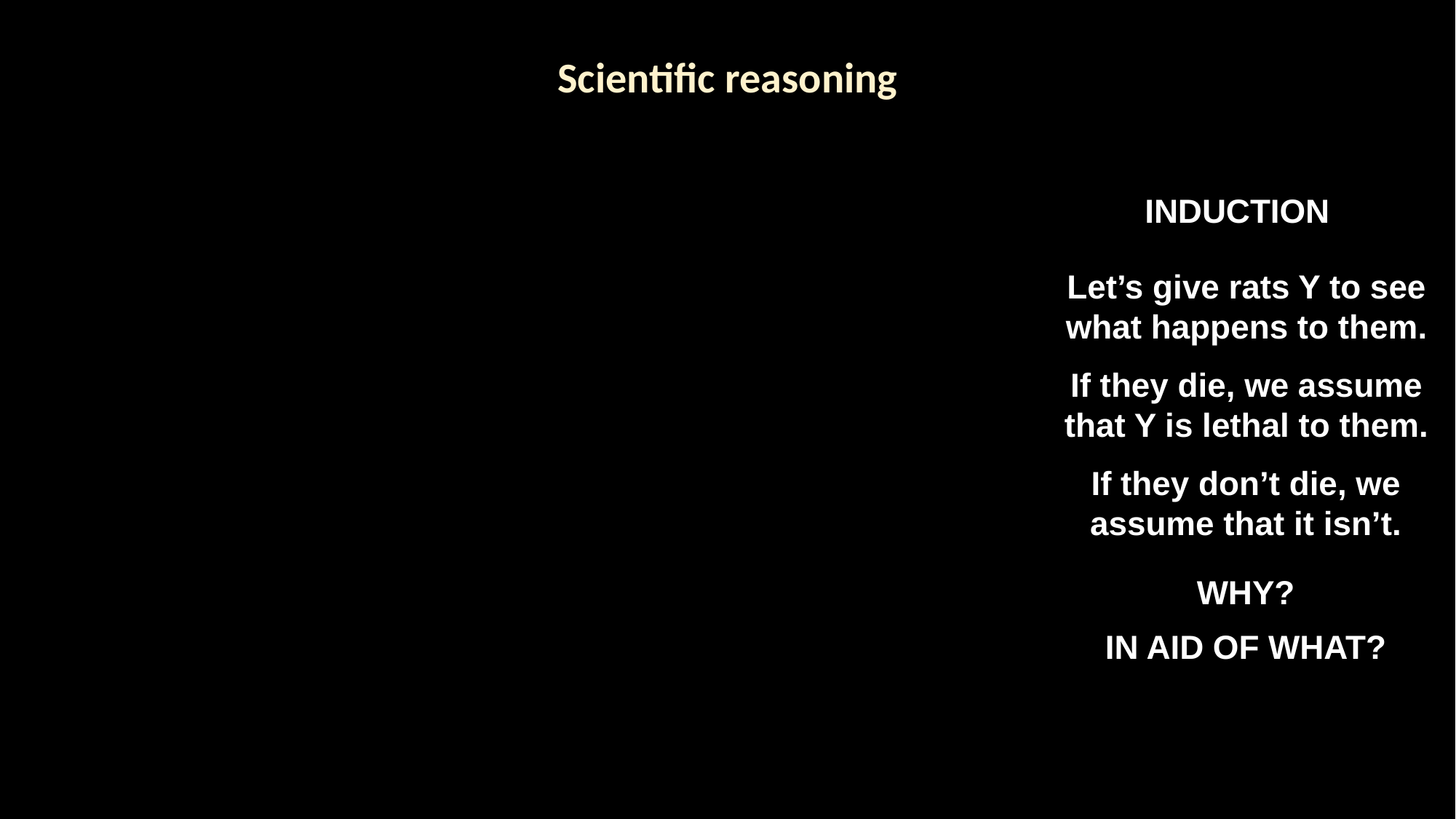

Scientific reasoning
INDUCTION
Let’s give rats Y to see what happens to them.
If they die, we assume that Y is lethal to them.
If they don’t die, we assume that it isn’t.
WHY?

IN AID OF WHAT?